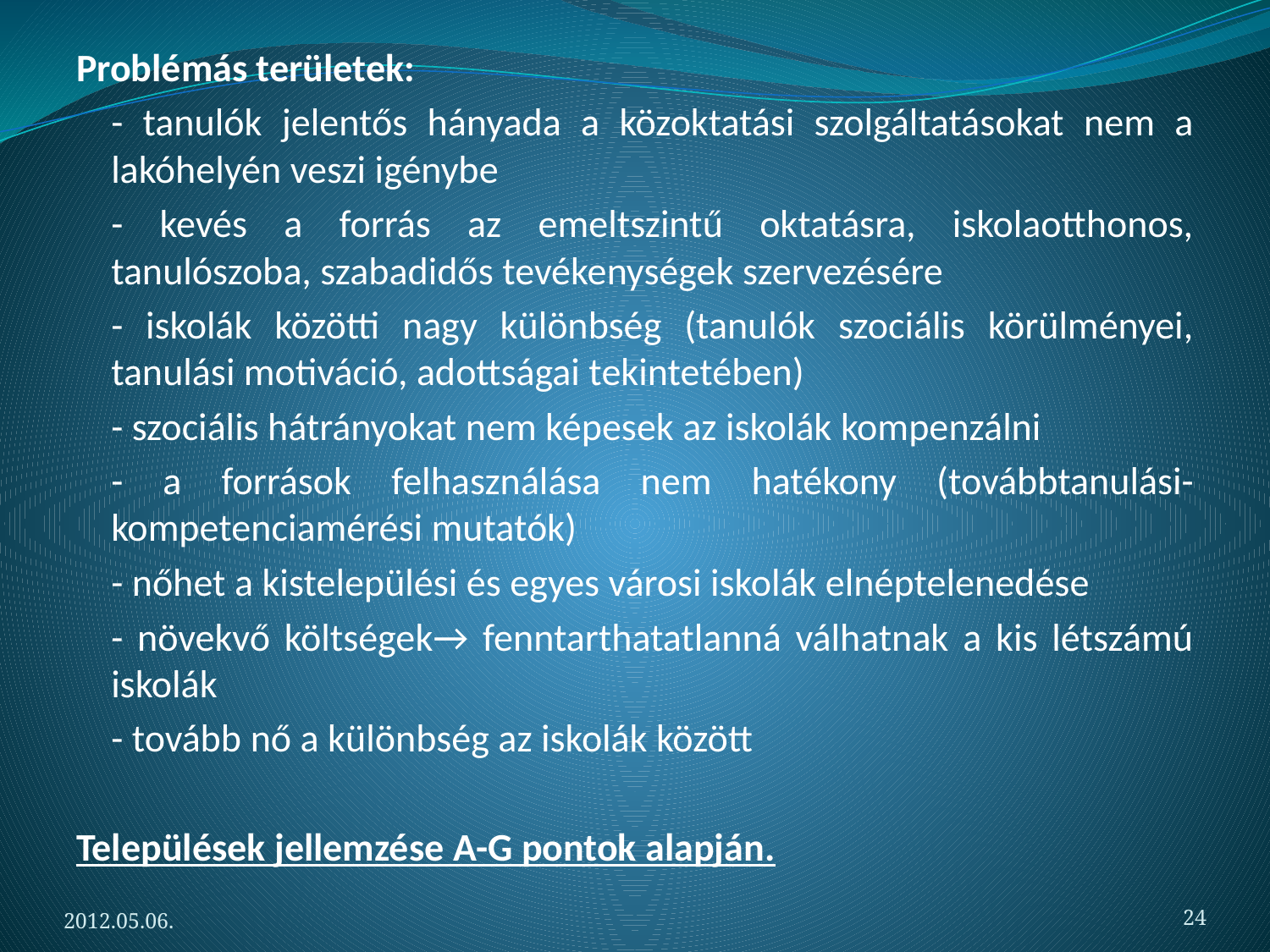

Problémás területek:
	- tanulók jelentős hányada a közoktatási szolgáltatásokat nem a lakóhelyén veszi igénybe
	- kevés a forrás az emeltszintű oktatásra, iskolaotthonos, tanulószoba, szabadidős tevékenységek szervezésére
	- iskolák közötti nagy különbség (tanulók szociális körülményei, tanulási motiváció, adottságai tekintetében)
	- szociális hátrányokat nem képesek az iskolák kompenzálni
	- a források felhasználása nem hatékony (továbbtanulási- kompetenciamérési mutatók)
	- nőhet a kistelepülési és egyes városi iskolák elnéptelenedése
	- növekvő költségek→ fenntarthatatlanná válhatnak a kis létszámú iskolák
	- tovább nő a különbség az iskolák között

Települések jellemzése A-G pontok alapján.

2012.05.06.
24